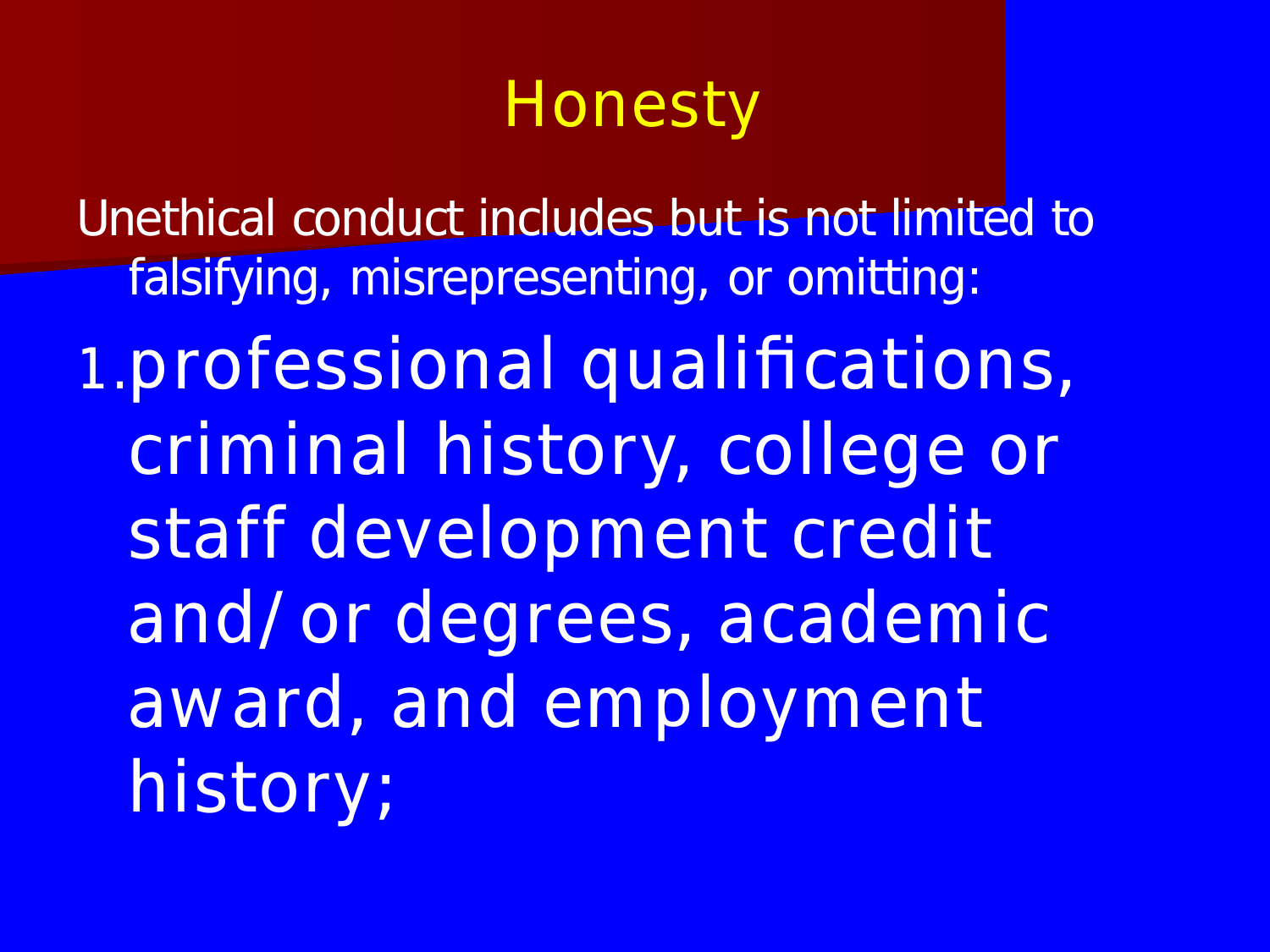

Honesty
Unethical conduct includes but is not limited to falsifying, misrepresenting, or omitting:
professional qualifications, criminal history, college or staff development credit and/or degrees, academic award, and employment history;